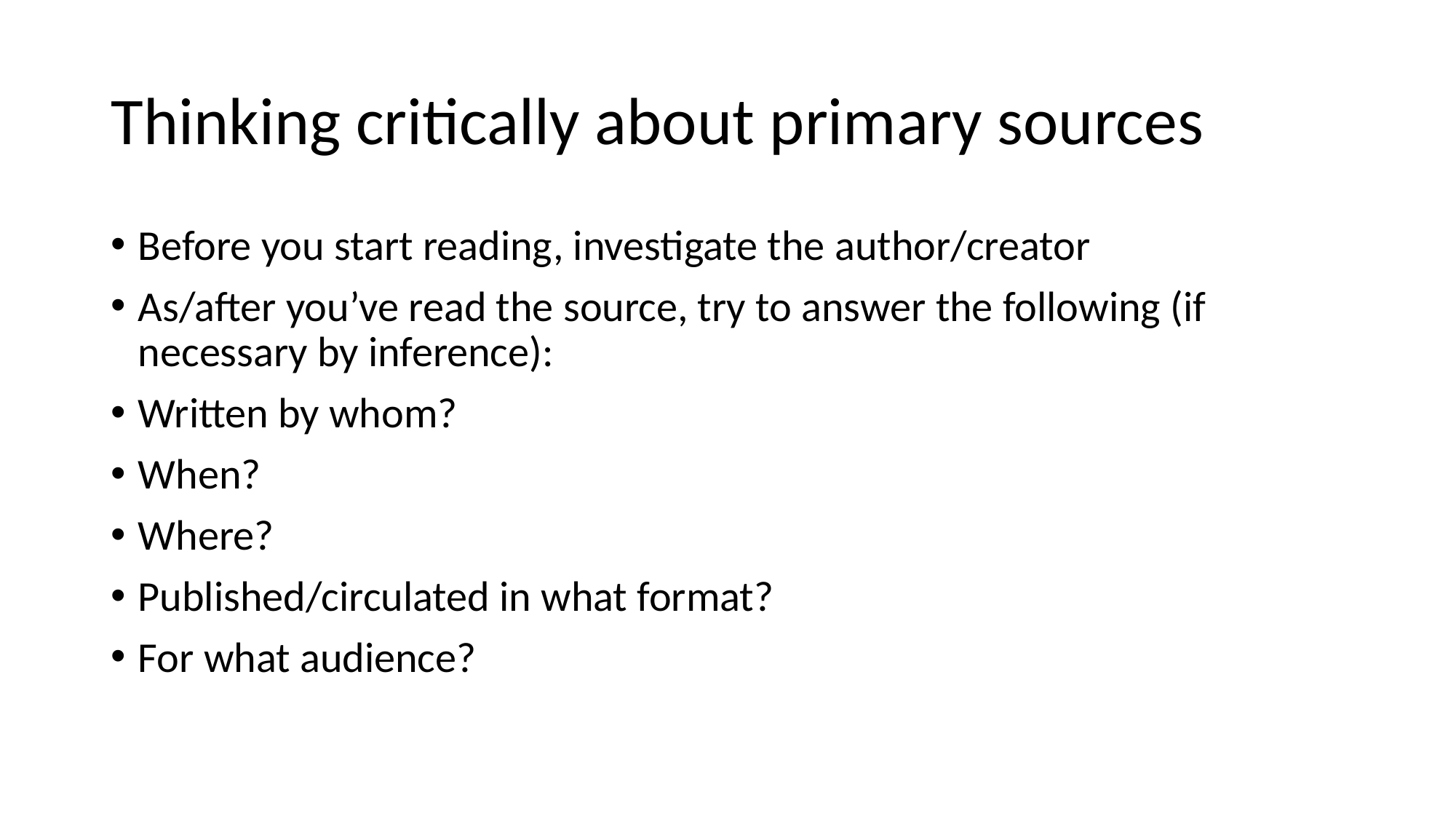

# Thinking critically about primary sources
Before you start reading, investigate the author/creator
As/after you’ve read the source, try to answer the following (if necessary by inference):
Written by whom?
When?
Where?
Published/circulated in what format?
For what audience?